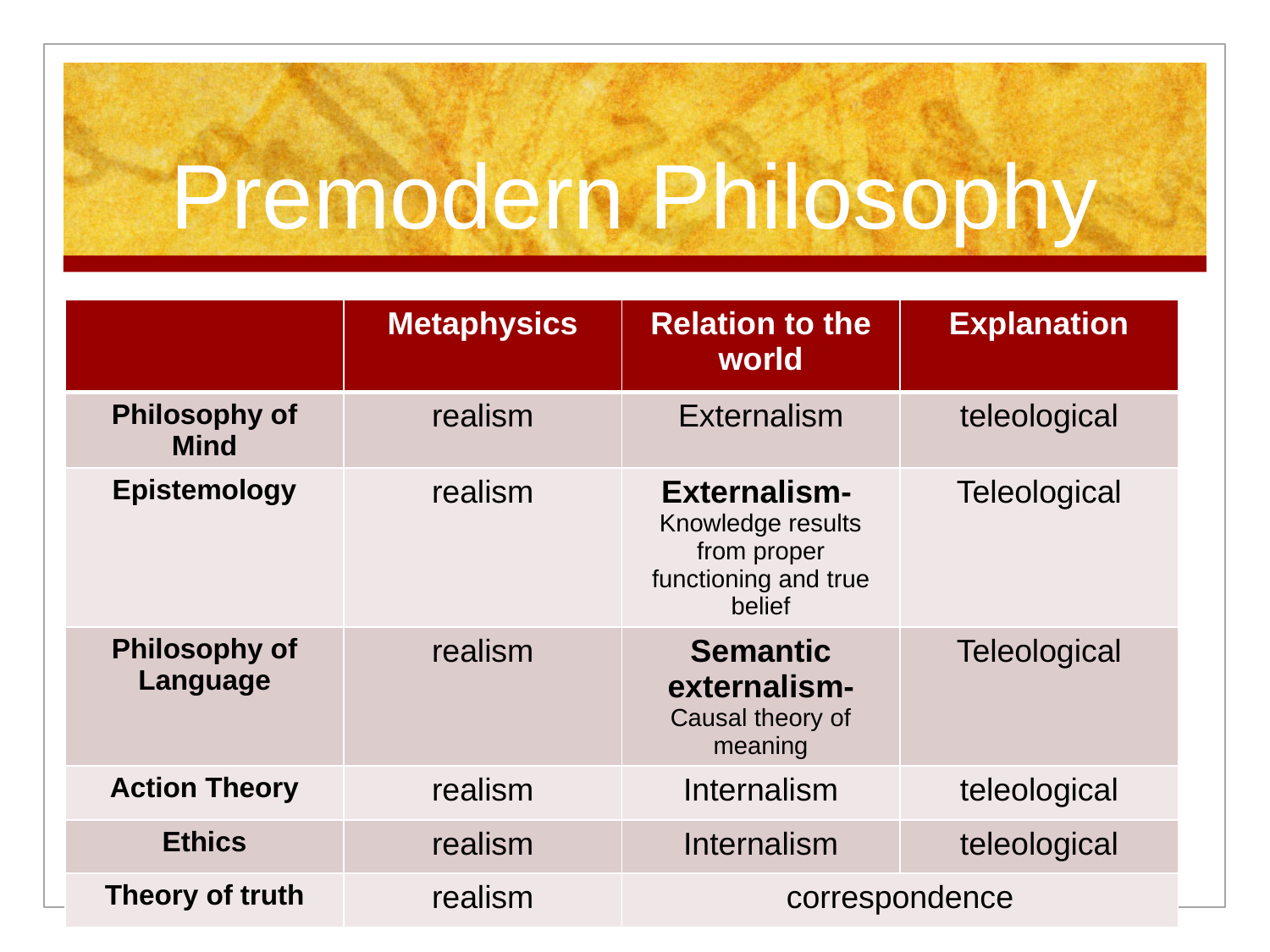

# Premodern Philosophy
|  | Metaphysics | Relation to the world | Explanation |
| --- | --- | --- | --- |
| Philosophy of Mind | realism | Externalism | teleological |
| Epistemology | realism | Externalism- Knowledge results from proper functioning and true belief | Teleological |
| Philosophy of Language | realism | Semantic externalism- Causal theory of meaning | Teleological |
| Action Theory | realism | Internalism | teleological |
| Ethics | realism | Internalism | teleological |
| Theory of truth | realism | correspondence |  |